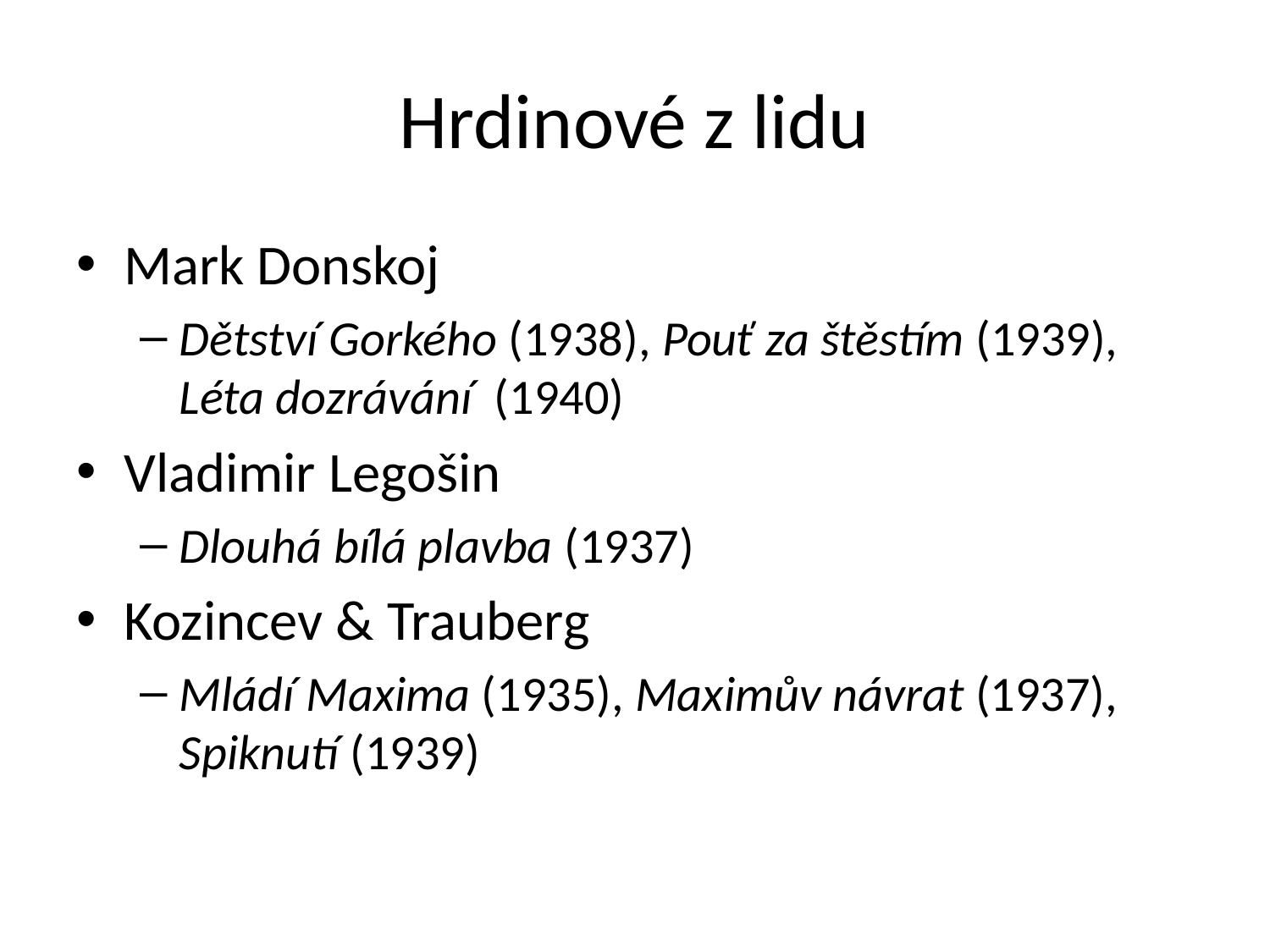

# Hrdinové z lidu
Mark Donskoj
Dětství Gorkého (1938), Pouť za štěstím (1939), Léta dozrávání  (1940)
Vladimir Legošin
Dlouhá bílá plavba (1937)
Kozincev & Trauberg
Mládí Maxima (1935), Maximův návrat (1937), Spiknutí (1939)